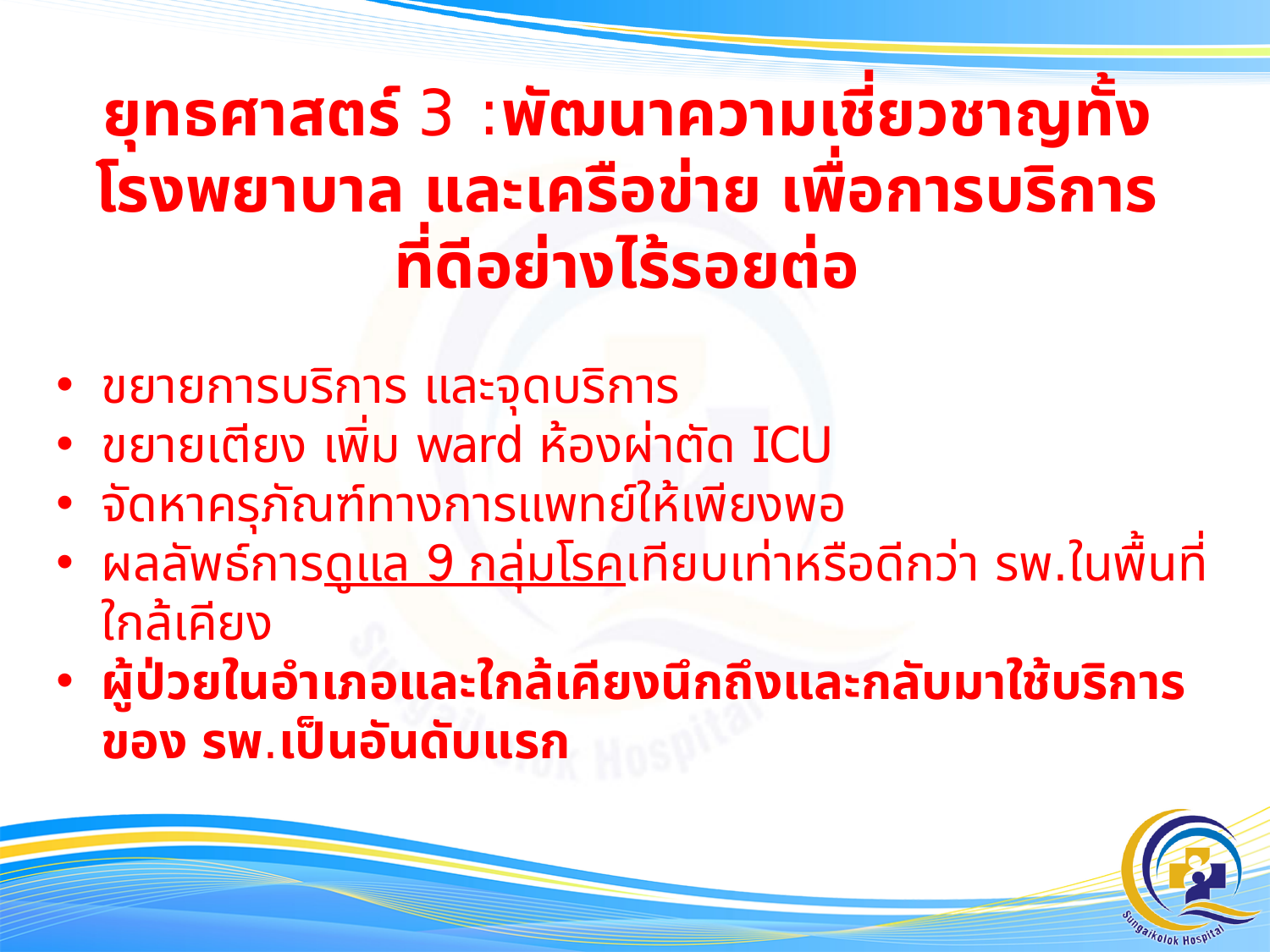

# ยุทธศาสตร์ 3 :พัฒนาความเชี่ยวชาญทั้งโรงพยาบาล และเครือข่าย เพื่อการบริการที่ดีอย่างไร้รอยต่อ
ขยายการบริการ และจุดบริการ
ขยายเตียง เพิ่ม ward ห้องผ่าตัด ICU
จัดหาครุภัณฑ์ทางการแพทย์ให้เพียงพอ
ผลลัพธ์การดูแล 9 กลุ่มโรคเทียบเท่าหรือดีกว่า รพ.ในพื้นที่ใกล้เคียง
ผู้ป่วยในอำเภอและใกล้เคียงนึกถึงและกลับมาใช้บริการของ รพ.เป็นอันดับแรก